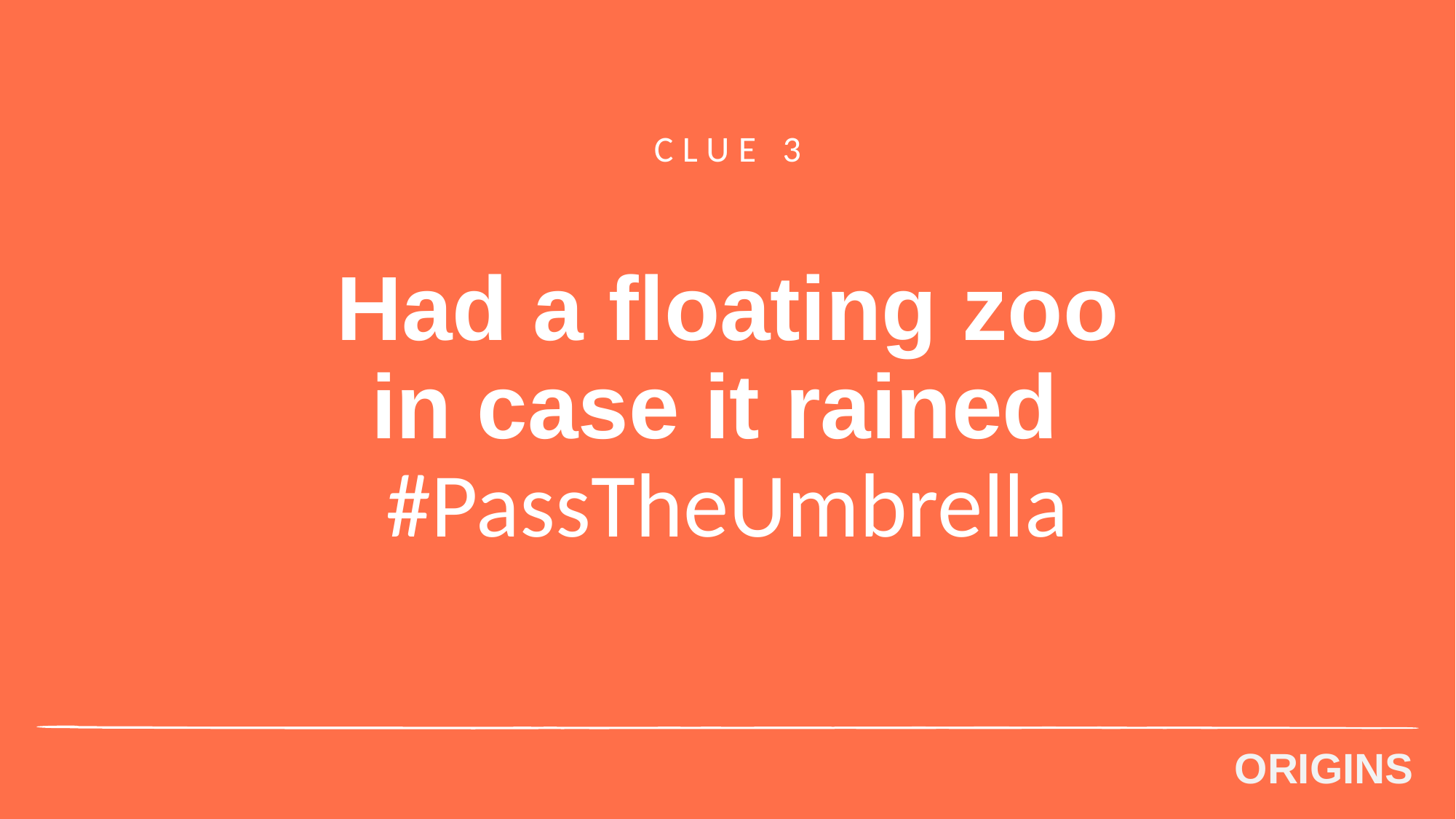

CLUE 3
# Had a floating zoo in case it rained #PassTheUmbrella
ORIGINS